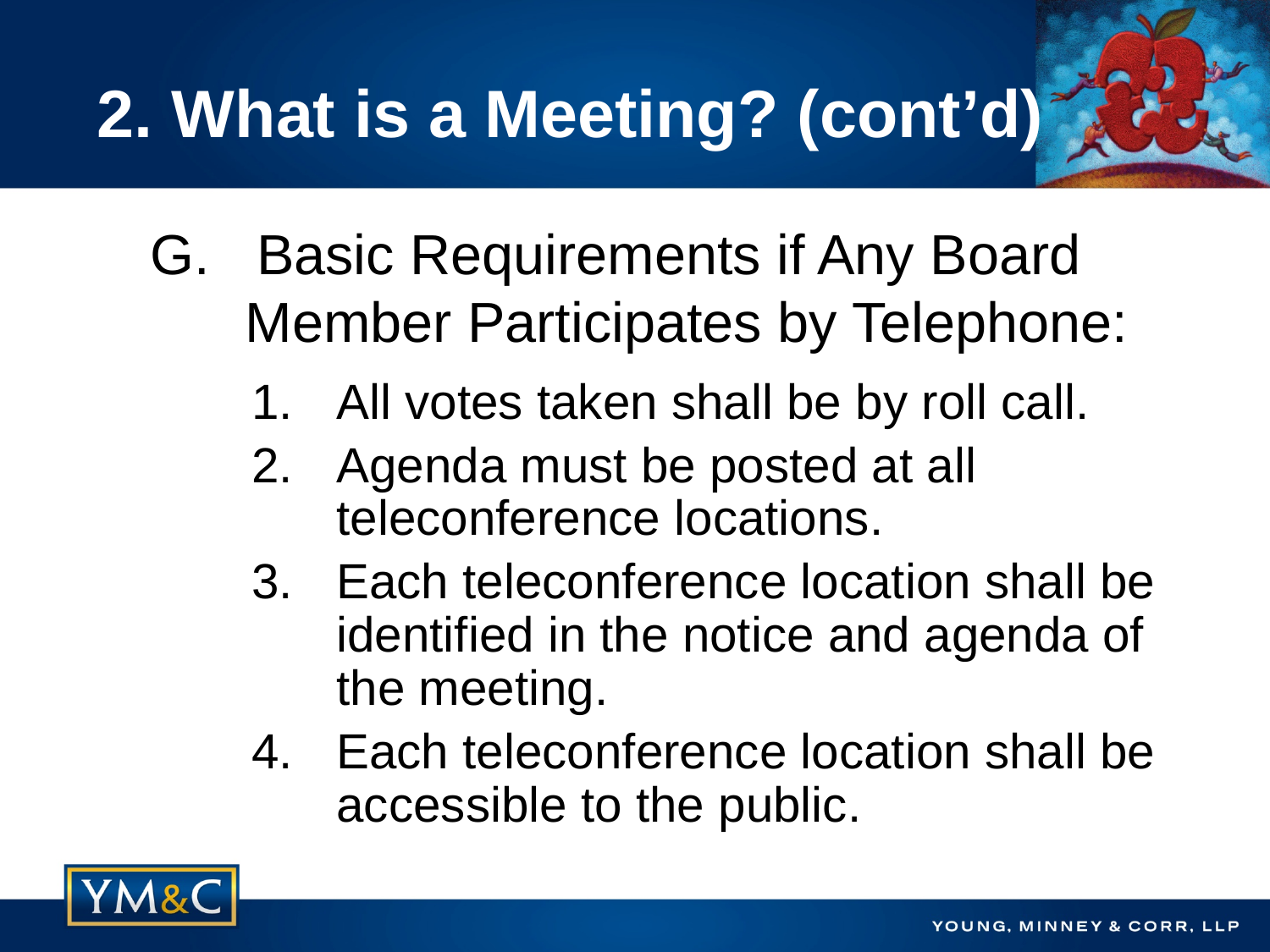

# 2. What is a Meeting? (cont’d)
G.   Basic Requirements if Any Board Member Participates by Telephone:
All votes taken shall be by roll call.
Agenda must be posted at all teleconference locations.
Each teleconference location shall be identified in the notice and agenda of the meeting.
Each teleconference location shall be accessible to the public.